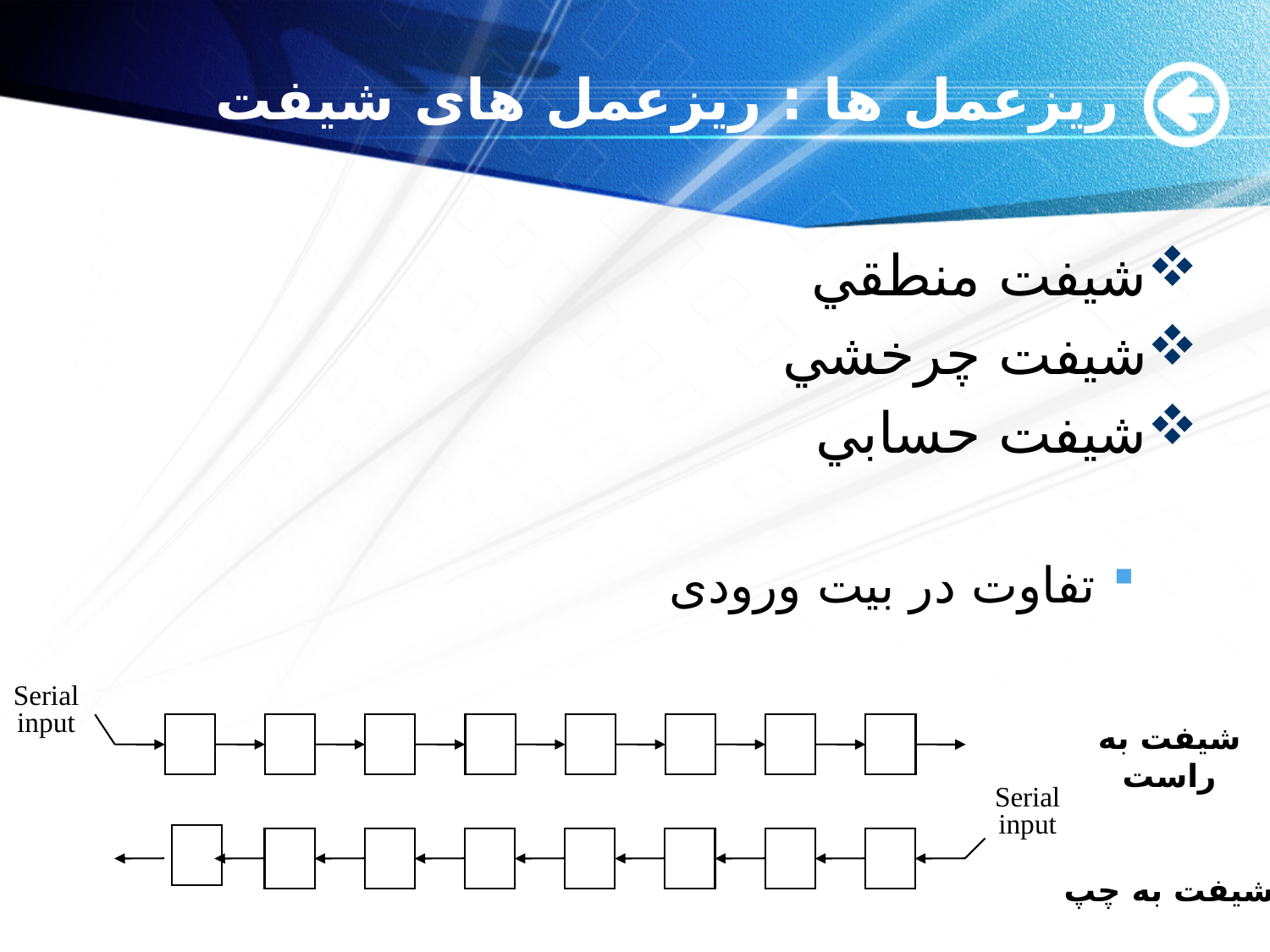

# ریزعمل ها : ریزعمل های شیفت
شيفت منطقي
شيفت چرخشي
شيفت حسابي

تفاوت در بیت ورودی

Serial
input
شیفت به راست

شیفت به چپ

Serial
input